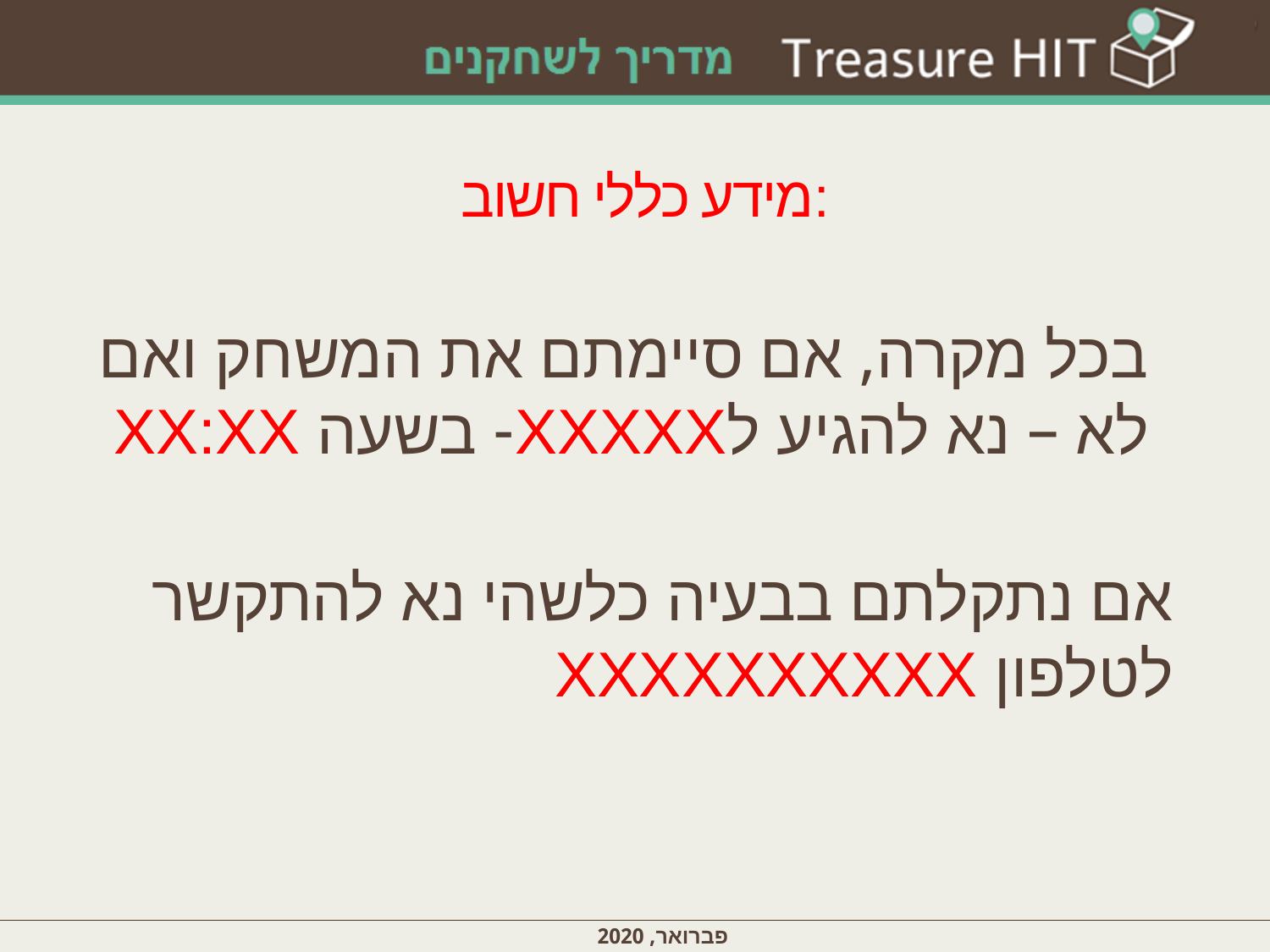

מידע כללי חשוב:
בכל מקרה, אם סיימתם את המשחק ואם לא – נא להגיע לXXXXX- בשעה XX:XX
אם נתקלתם בבעיה כלשהי נא להתקשר לטלפון XXXXXXXXXX